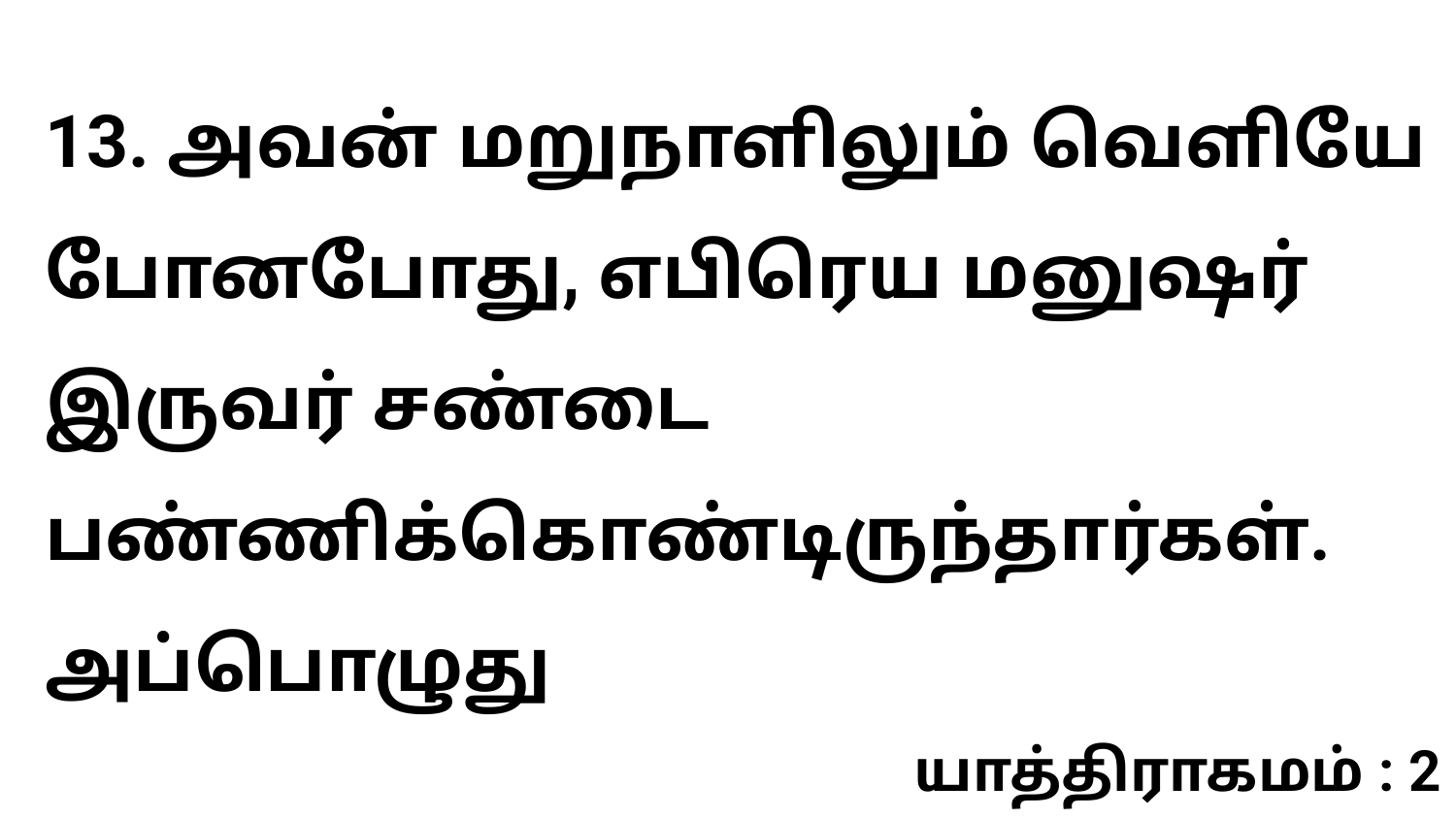

13. அவன் மறுநாளிலும் வெளியே போனபோது, எபிரெய மனுஷர் இருவர் சண்டை பண்ணிக்கொண்டிருந்தார்கள். அப்பொழுது
யாத்திராகமம் : 2